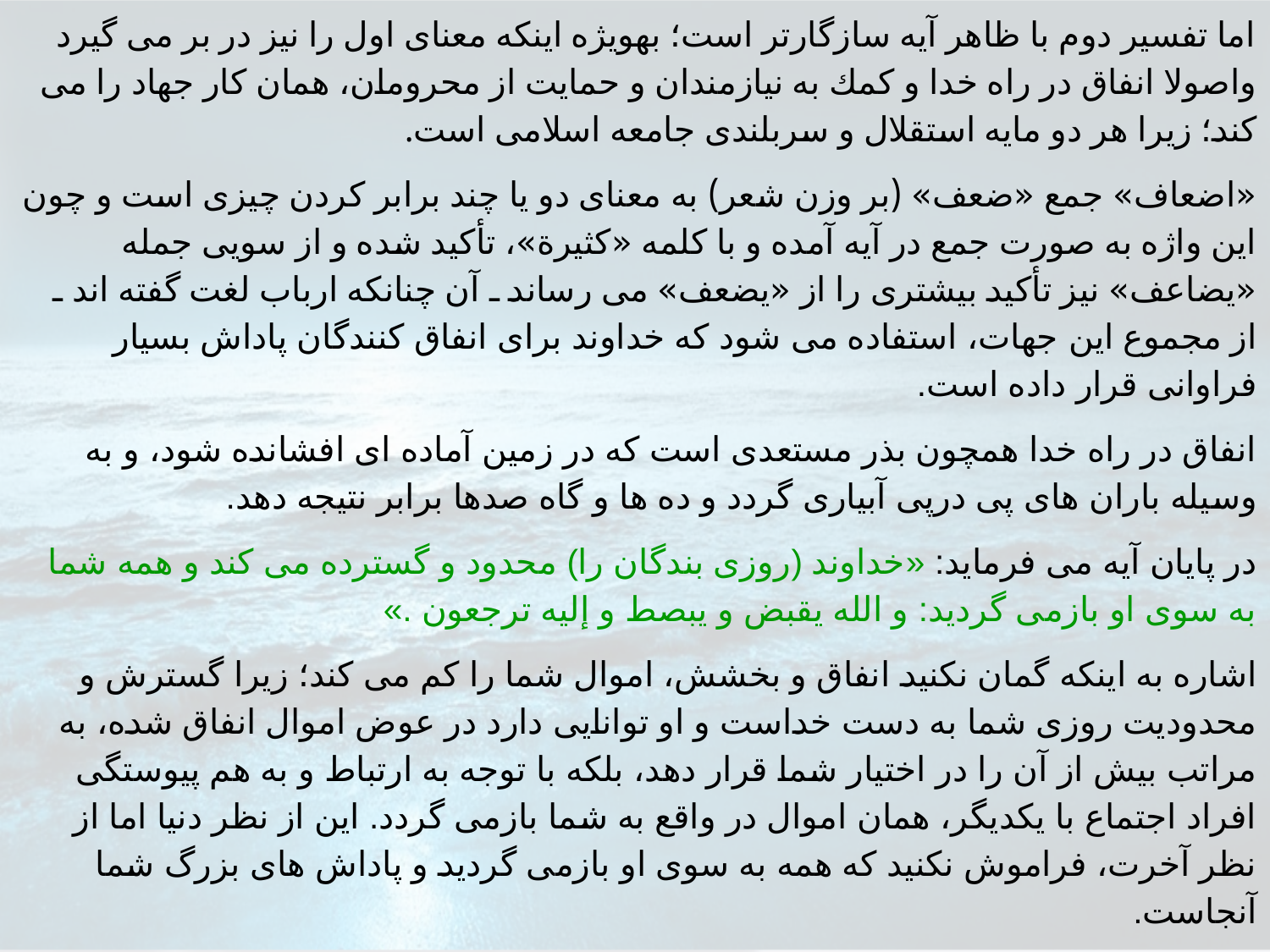

اما تفسير دوم با ظاهر آيه سازگارتر است؛ بهويژه اينكه معناى اول را نيز در بر مى گيرد واصولا انفاق در راه خدا و كمك به نيازمندان و حمايت از محرومان، همان كار جهاد را مى كند؛ زيرا هر دو مايه استقلال و سربلندى جامعه اسلامى است.
«اضعاف» جمع «ضعف» (بر وزن شعر) به معناى دو يا چند برابر كردن چيزى است و چون اين واژه به صورت جمع در آيه آمده و با كلمه «كثيرة»، تأكيد شده و از سويى جمله «يضاعف» نيز تأكيد بيشترى را از «يضعف» مى رساند ـ آن چنانكه ارباب لغت گفته اند ـ  از مجموع اين جهات، استفاده مى شود كه خداوند براى انفاق كنندگان پاداش بسيار فراوانى قرار داده است.
انفاق در راه خدا همچون بذر مستعدى است كه در زمين آماده اى افشانده شود، و به وسيله باران هاى پى درپى آبيارى گردد و ده ها و گاه صدها برابر نتيجه دهد.
در پايان آيه مى فرمايد: «خداوند (روزى بندگان را) محدود و گسترده مى كند و همه شما به سوى او بازمى گرديد: و الله يقبض و يبصط و إليه ترجعون .»
اشاره به اينكه گمان نكنيد انفاق و بخشش، اموال شما را كم مى كند؛ زيرا گسترش و محدوديت روزى شما به دست خداست و او توانايى دارد در عوض اموال انفاق شده، به مراتب بيش از آن را در اختيار شما قرار دهد، بلكه با توجه به ارتباط و به هم پيوستگى افراد اجتماع با يكديگر، همان اموال در واقع به شما بازمى گردد. اين از نظر دنيا اما از نظر آخرت، فراموش نكنيد كه همه به سوى او بازمى گرديد و پاداش هاى بزرگ شما آنجاست.